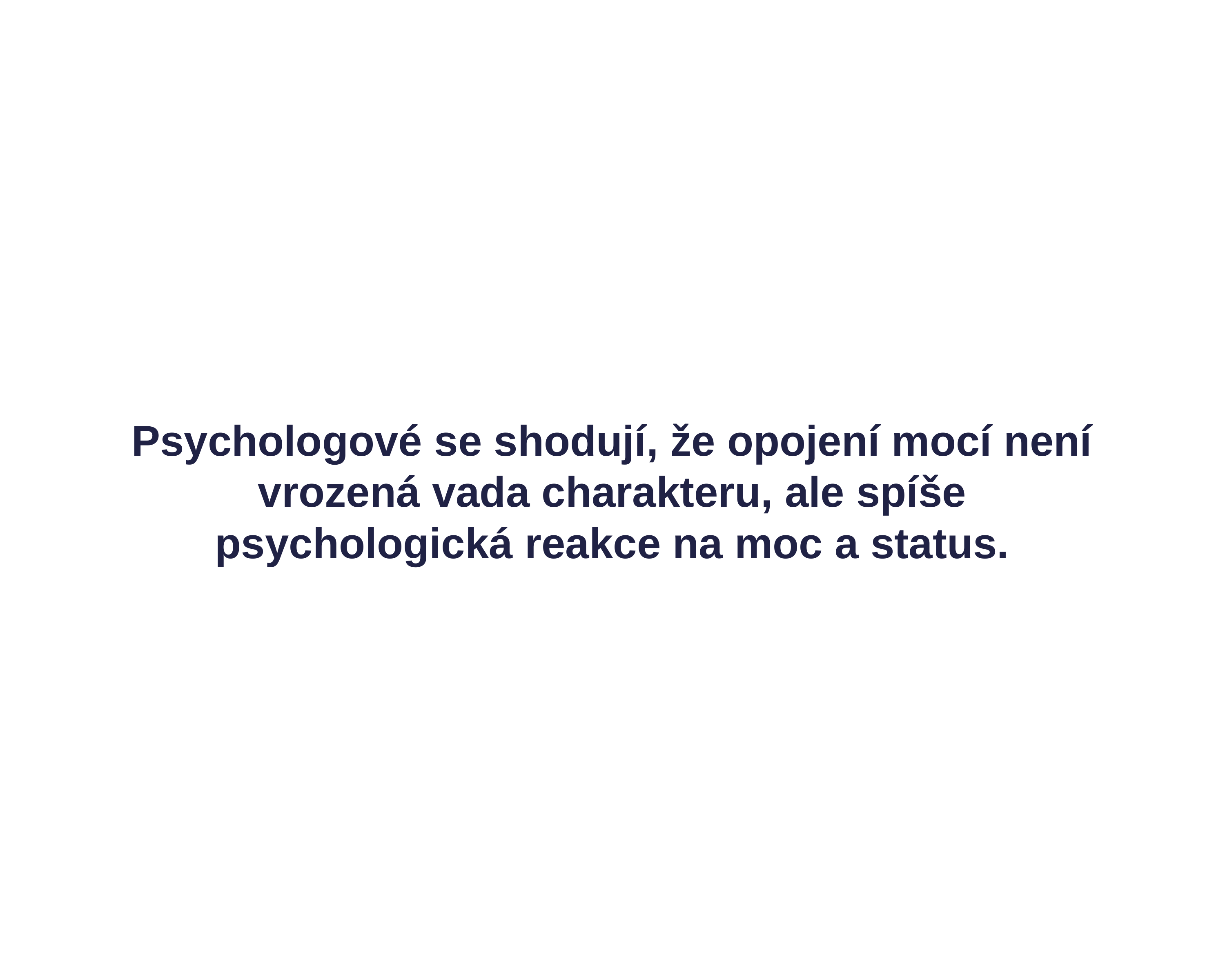

Psychologové se shodují, že opojení mocí není vrozená vada charakteru, ale spíše psychologická reakce na moc a status.